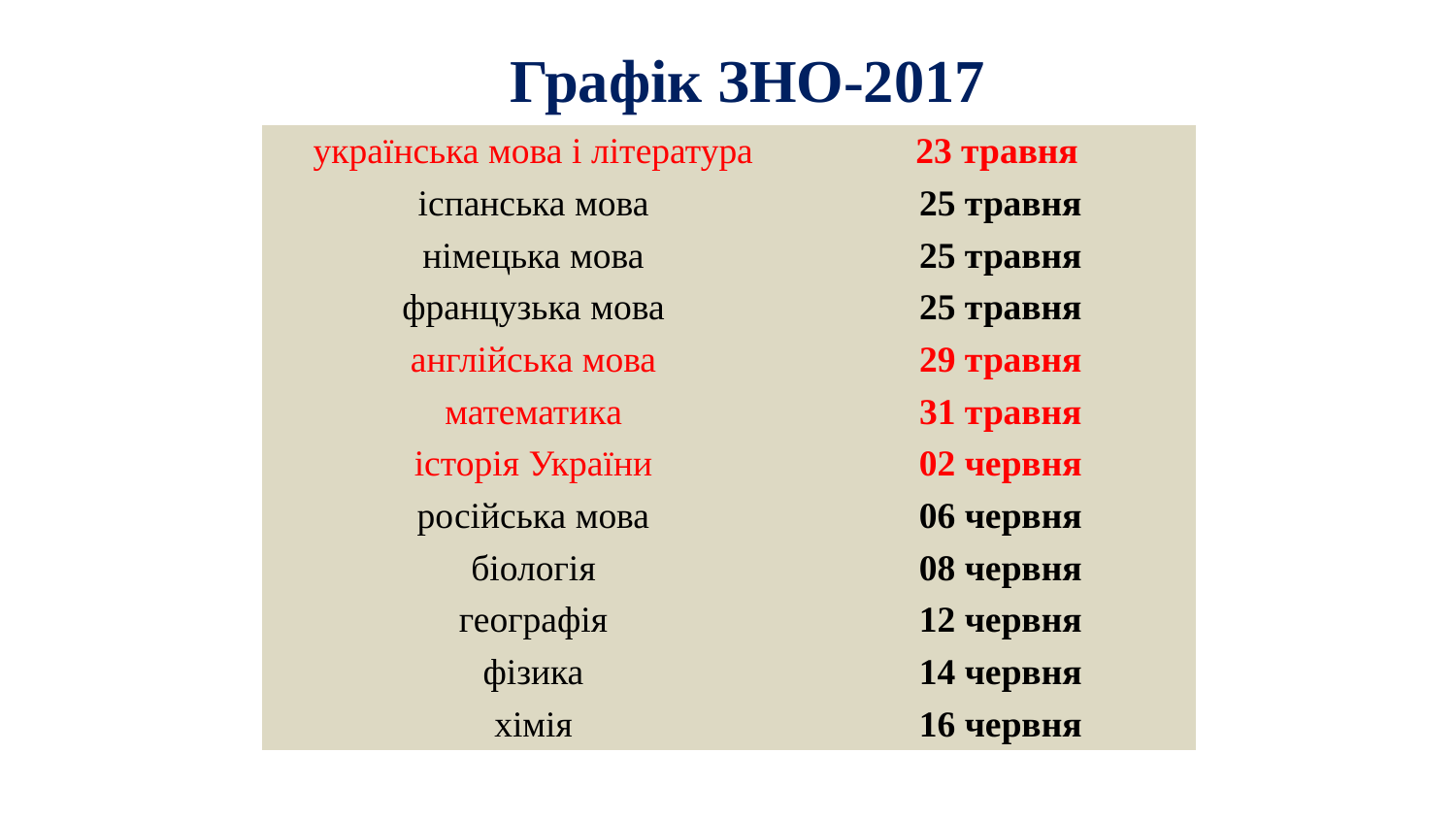

Графік ЗНО-2017

| українська мова і література | 23 травня |
| --- | --- |
| іспанська мова | 25 травня |
| німецька мова | 25 травня |
| французька мова | 25 травня |
| англійська мова | 29 травня |
| математика | 31 травня |
| історія України | 02 червня |
| російська мова | 06 червня |
| біологія | 08 червня |
| географія | 12 червня |
| фізика | 14 червня |
| хімія | 16 червня |